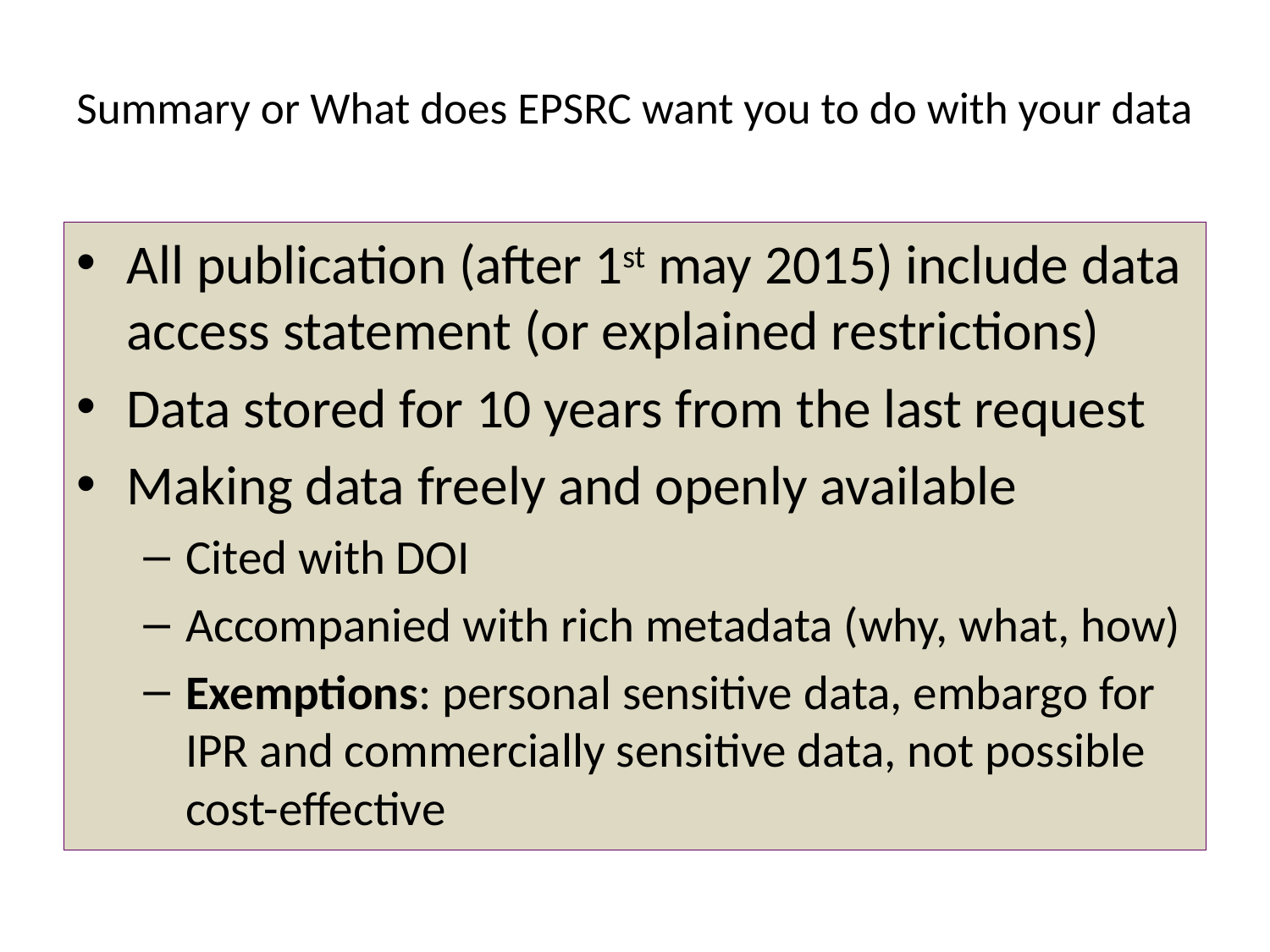

# Summary or What does EPSRC want you to do with your data
All publication (after 1st may 2015) include data access statement (or explained restrictions)
Data stored for 10 years from the last request
Making data freely and openly available
Cited with DOI
Accompanied with rich metadata (why, what, how)
Exemptions: personal sensitive data, embargo for IPR and commercially sensitive data, not possible cost-effective